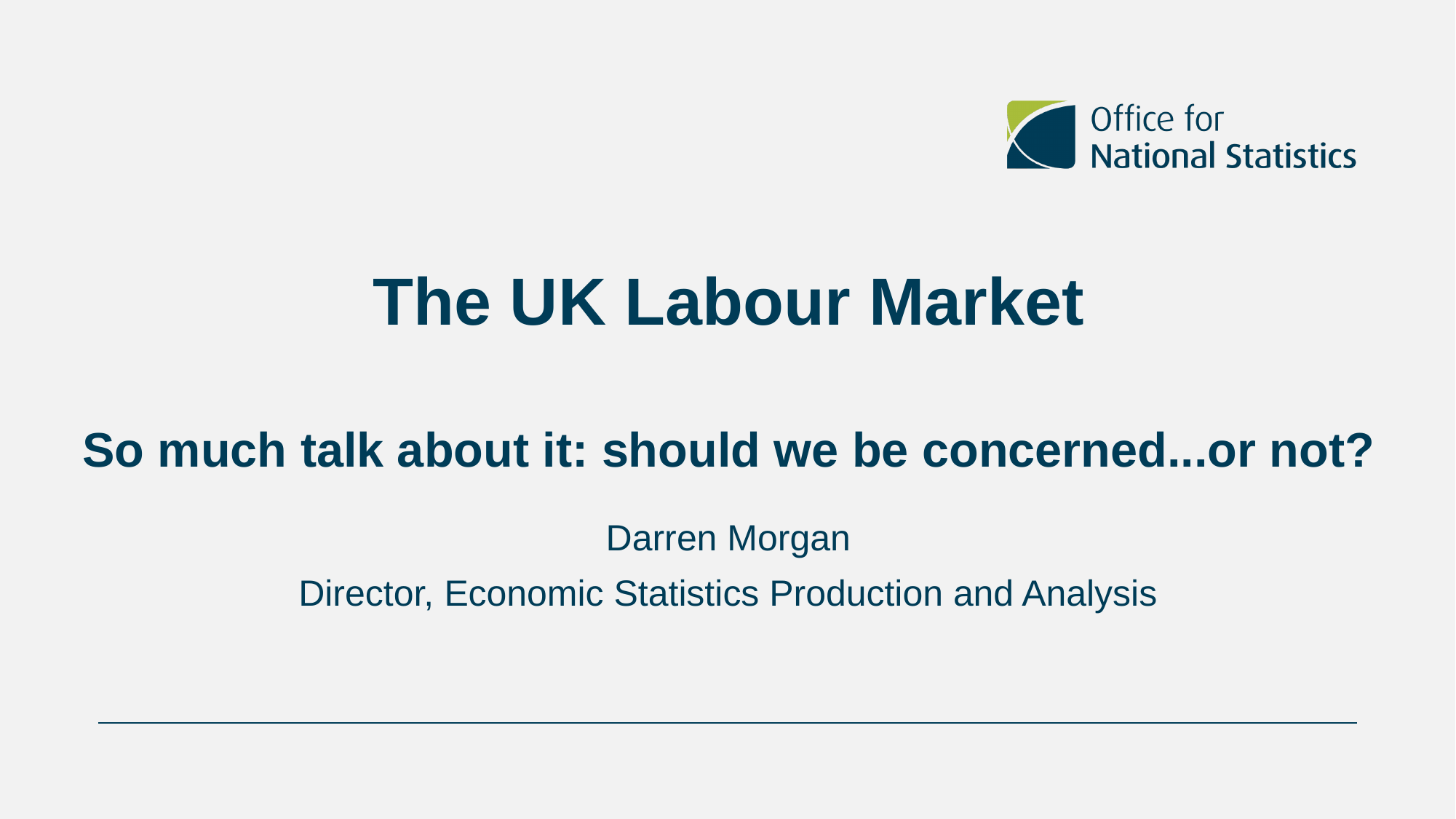

# The UK Labour Market So much talk about it: should we be concerned...or not?
Darren Morgan
Director, Economic Statistics Production and Analysis